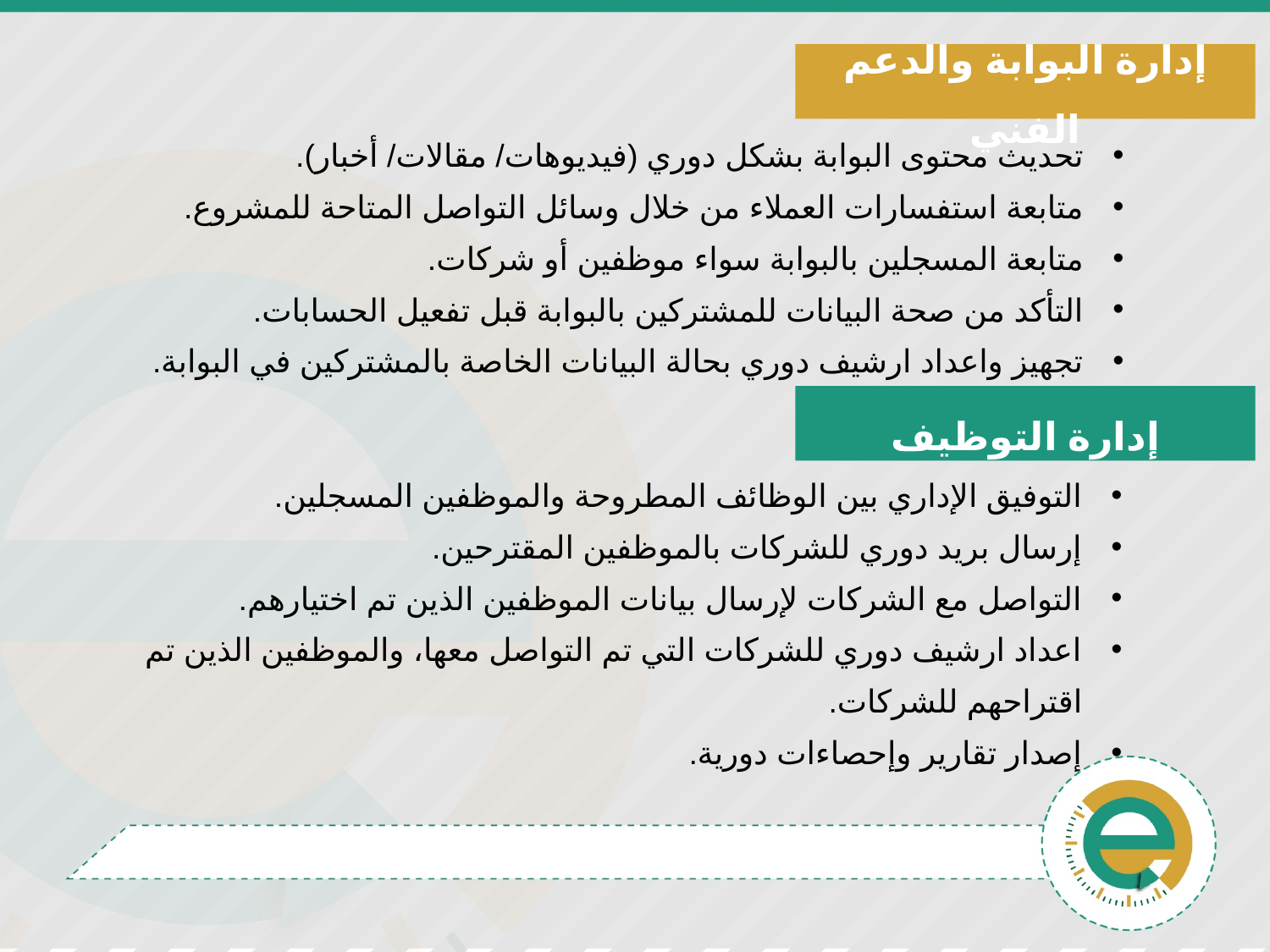

إدارة البوابة والدعم الفني
تحديث محتوى البوابة بشكل دوري (فيديوهات/ مقالات/ أخبار).
متابعة استفسارات العملاء من خلال وسائل التواصل المتاحة للمشروع.
متابعة المسجلين بالبوابة سواء موظفين أو شركات.
التأكد من صحة البيانات للمشتركين بالبوابة قبل تفعيل الحسابات.
تجهيز واعداد ارشيف دوري بحالة البيانات الخاصة بالمشتركين في البوابة.
إدارة التوظيف
التوفيق الإداري بين الوظائف المطروحة والموظفين المسجلين.
إرسال بريد دوري للشركات بالموظفين المقترحين.
التواصل مع الشركات لإرسال بيانات الموظفين الذين تم اختيارهم.
اعداد ارشيف دوري للشركات التي تم التواصل معها، والموظفين الذين تم اقتراحهم للشركات.
إصدار تقارير وإحصاءات دورية.